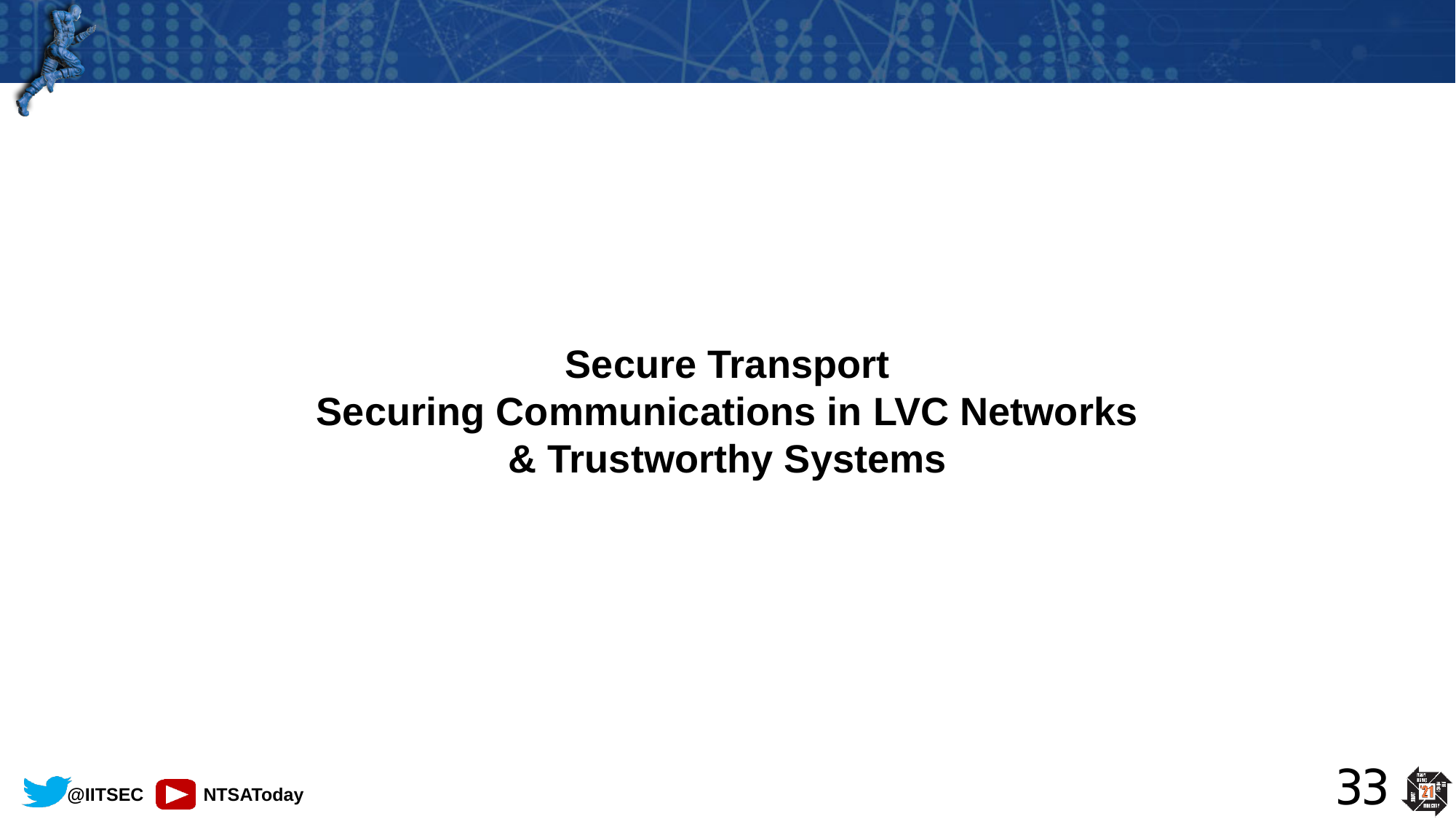

Secure Transport
Securing Communications in LVC Networks
& Trustworthy Systems
33